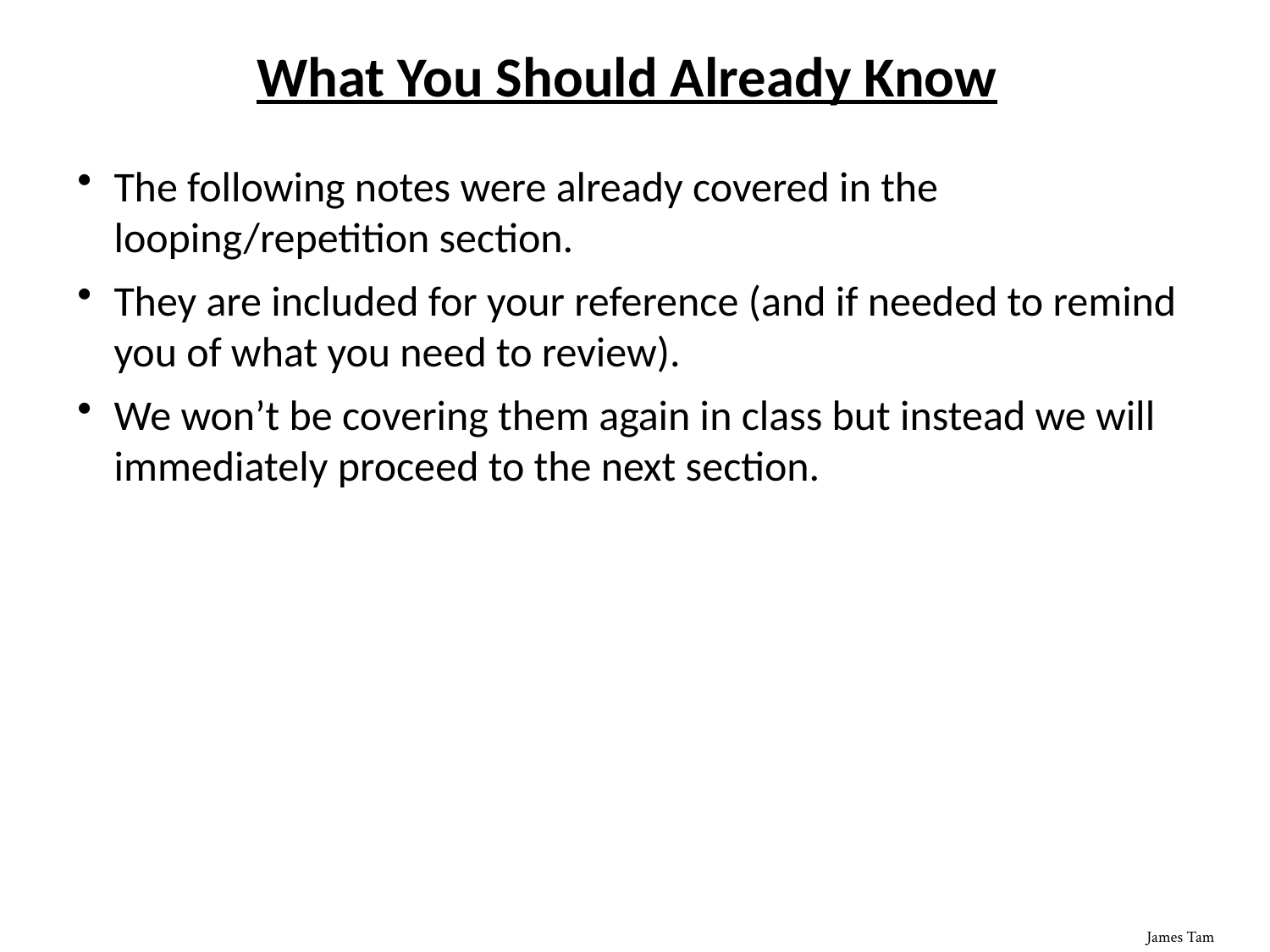

# What You Should Already Know
The following notes were already covered in the looping/repetition section.
They are included for your reference (and if needed to remind you of what you need to review).
We won’t be covering them again in class but instead we will immediately proceed to the next section.